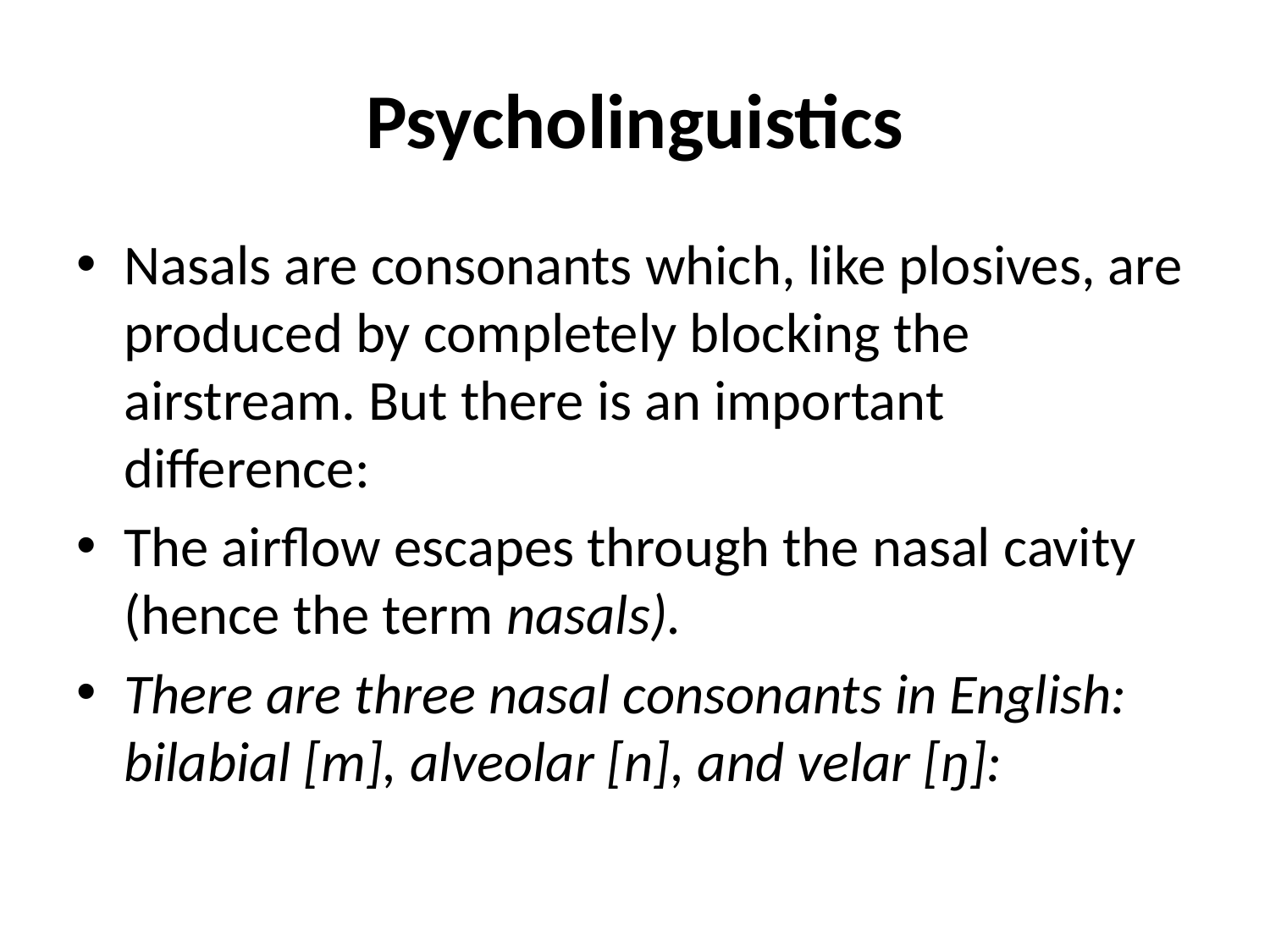

# Psycholinguistics
Nasals are consonants which, like plosives, are produced by completely blocking the airstream. But there is an important difference:
The airflow escapes through the nasal cavity (hence the term nasals).
There are three nasal consonants in English: bilabial [m], alveolar [n], and velar [ŋ]: